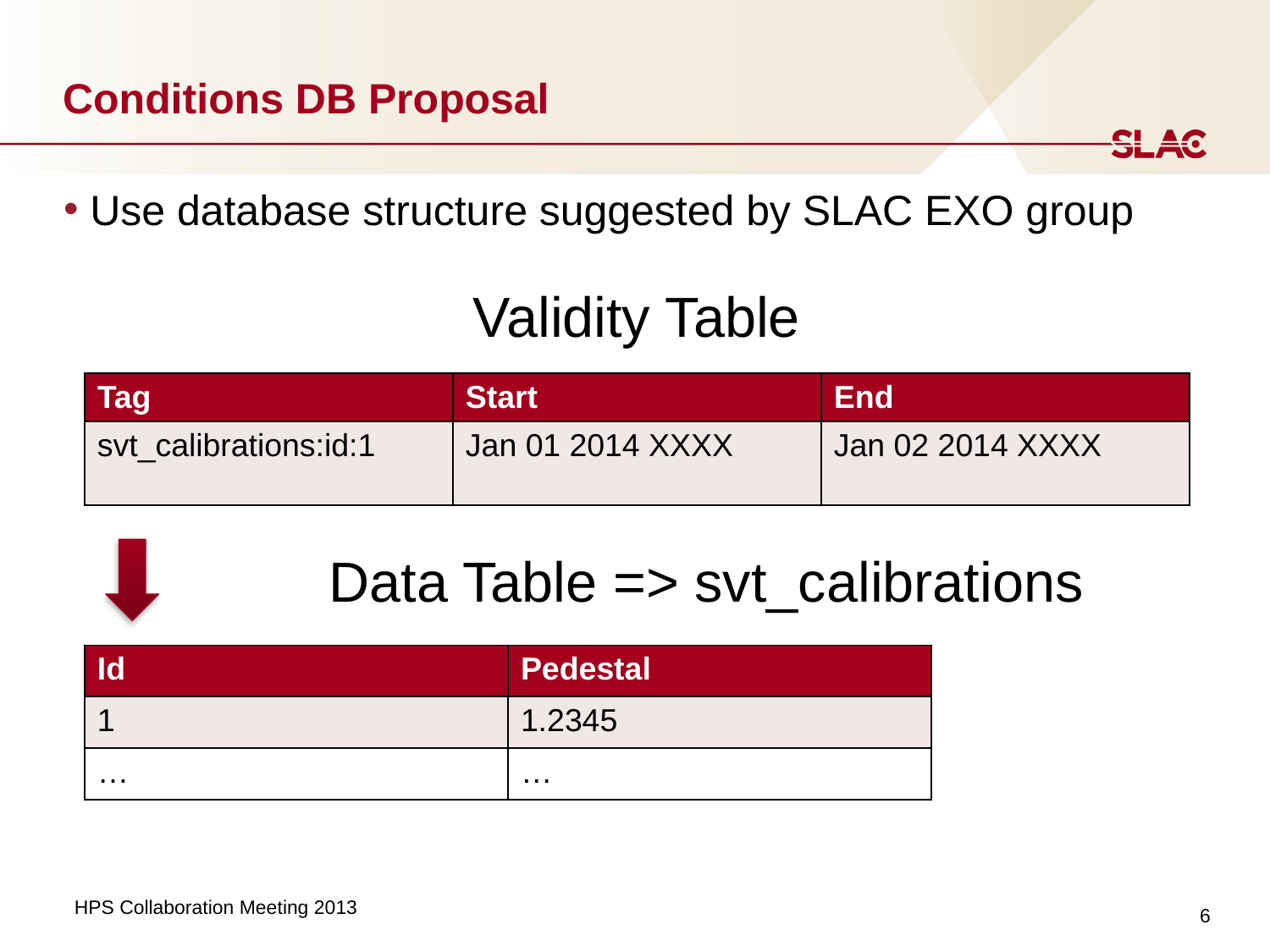

# Conditions DB Proposal
 Use database structure suggested by SLAC EXO group

Validity Table
| Tag | Start | End |
| --- | --- | --- |
| svt\_calibrations:id:1 | Jan 01 2014 XXXX | Jan 02 2014 XXXX |

Data Table => svt_calibrations
| Id | Pedestal |
| --- | --- |
| 1 | 1.2345 |
| … | … |
6
HPS Collaboration Meeting 2013